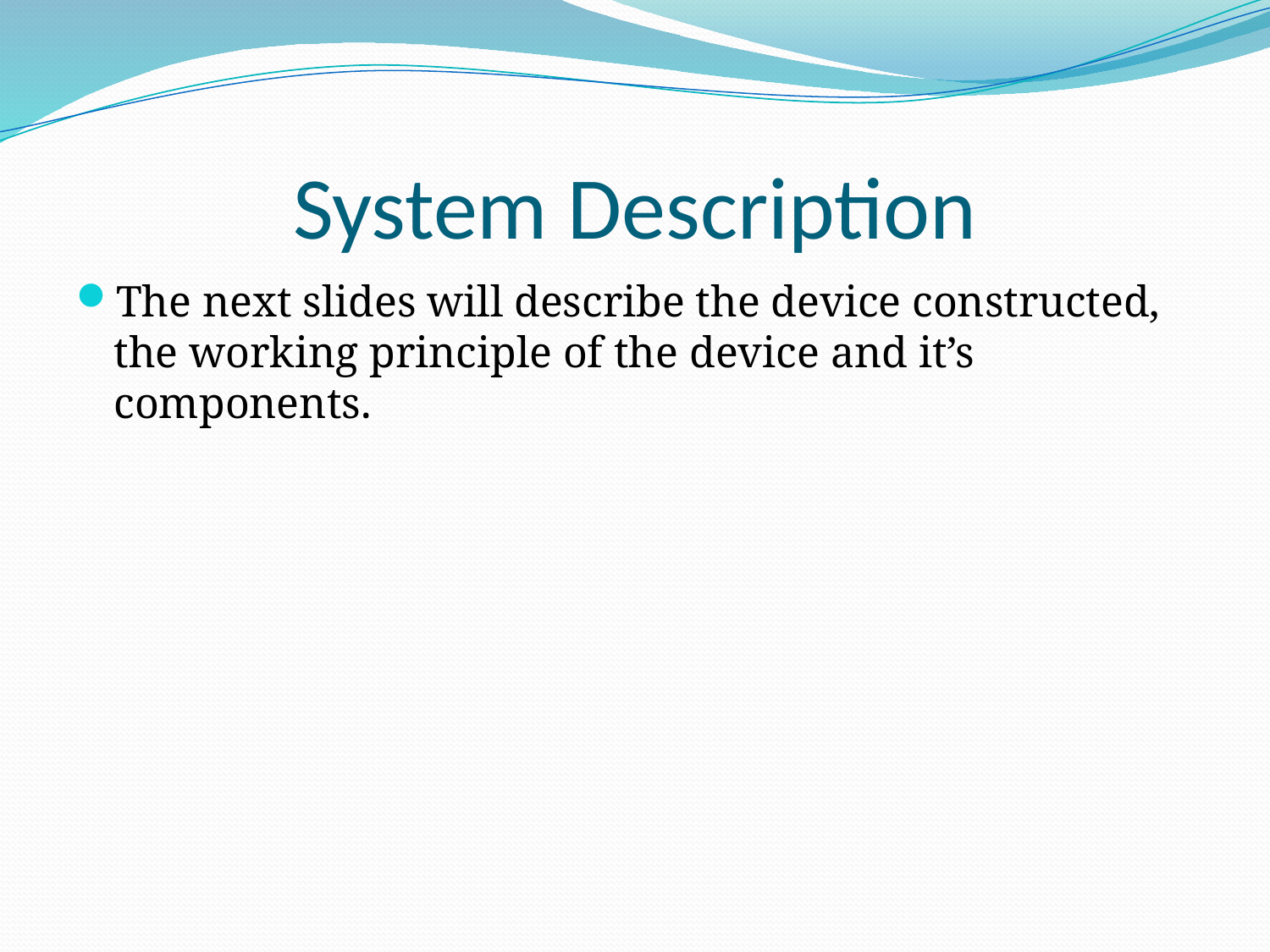

# System Description
The next slides will describe the device constructed, the working principle of the device and it’s components.